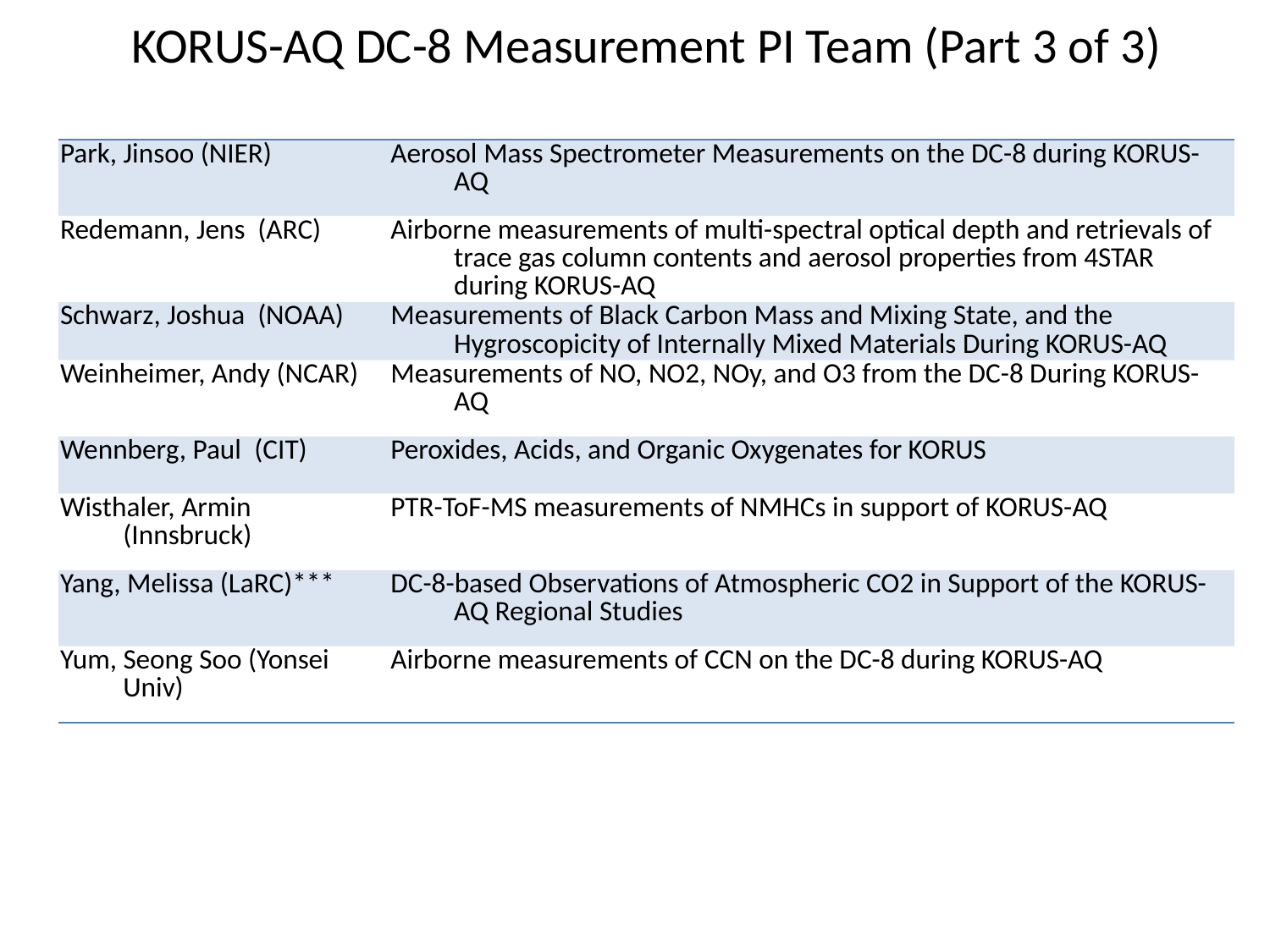

KORUS-AQ DC-8 Measurement PI Team (Part 3 of 3)
| Park, Jinsoo (NIER) | Aerosol Mass Spectrometer Measurements on the DC-8 during KORUS-AQ |
| --- | --- |
| Redemann, Jens (ARC) | Airborne measurements of multi-spectral optical depth and retrievals of trace gas column contents and aerosol properties from 4STAR during KORUS-AQ |
| Schwarz, Joshua (NOAA) | Measurements of Black Carbon Mass and Mixing State, and the Hygroscopicity of Internally Mixed Materials During KORUS-AQ |
| Weinheimer, Andy (NCAR) | Measurements of NO, NO2, NOy, and O3 from the DC-8 During KORUS-AQ |
| Wennberg, Paul (CIT) | Peroxides, Acids, and Organic Oxygenates for KORUS |
| Wisthaler, Armin (Innsbruck) | PTR-ToF-MS measurements of NMHCs in support of KORUS-AQ |
| Yang, Melissa (LaRC)\*\*\* | DC-8-based Observations of Atmospheric CO2 in Support of the KORUS-AQ Regional Studies |
| Yum, Seong Soo (Yonsei Univ) | Airborne measurements of CCN on the DC-8 during KORUS-AQ |